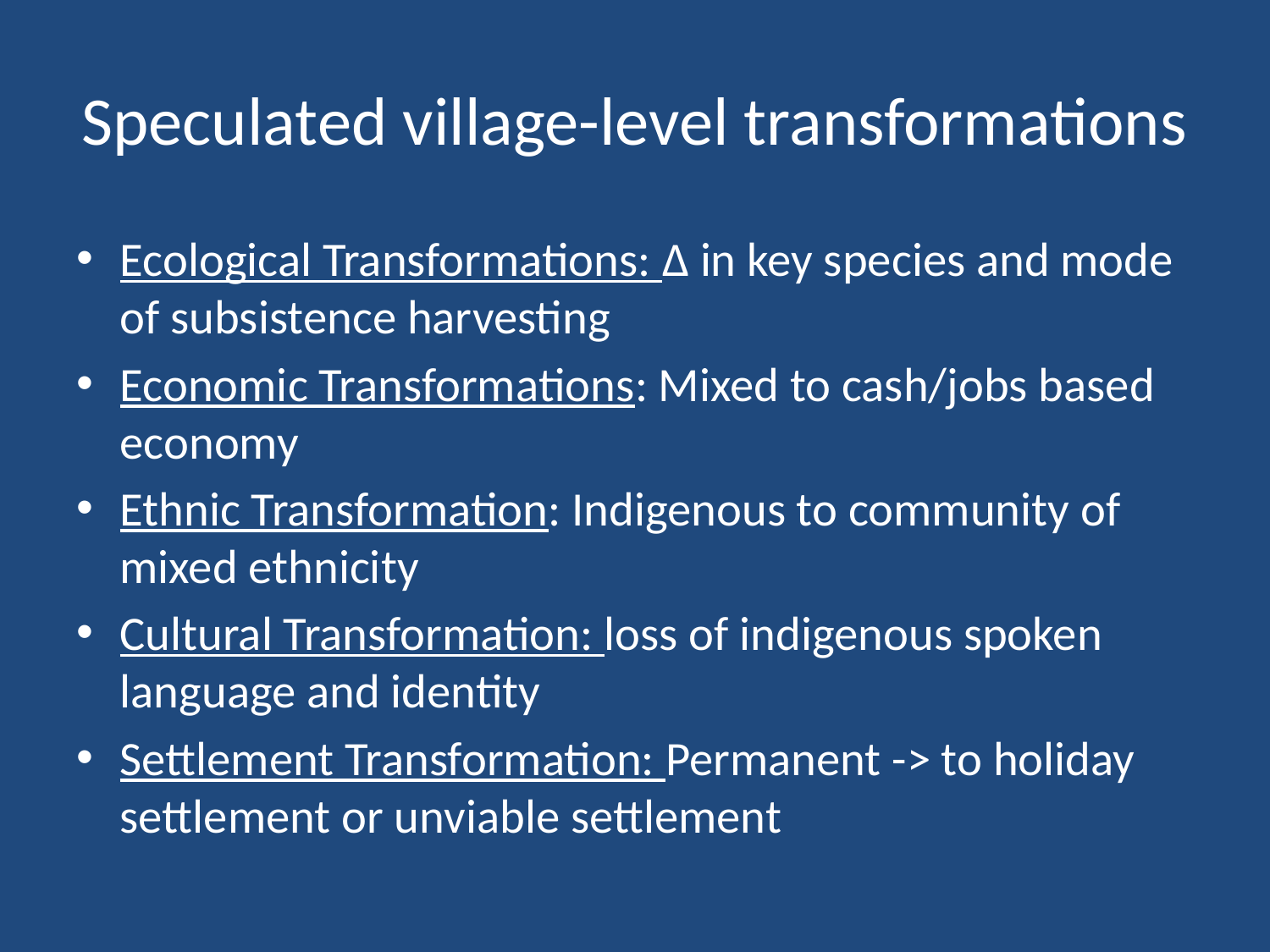

# Speculated village-level transformations
Ecological Transformations: Δ in key species and mode of subsistence harvesting
Economic Transformations: Mixed to cash/jobs based economy
Ethnic Transformation: Indigenous to community of mixed ethnicity
Cultural Transformation: loss of indigenous spoken language and identity
Settlement Transformation: Permanent -> to holiday settlement or unviable settlement